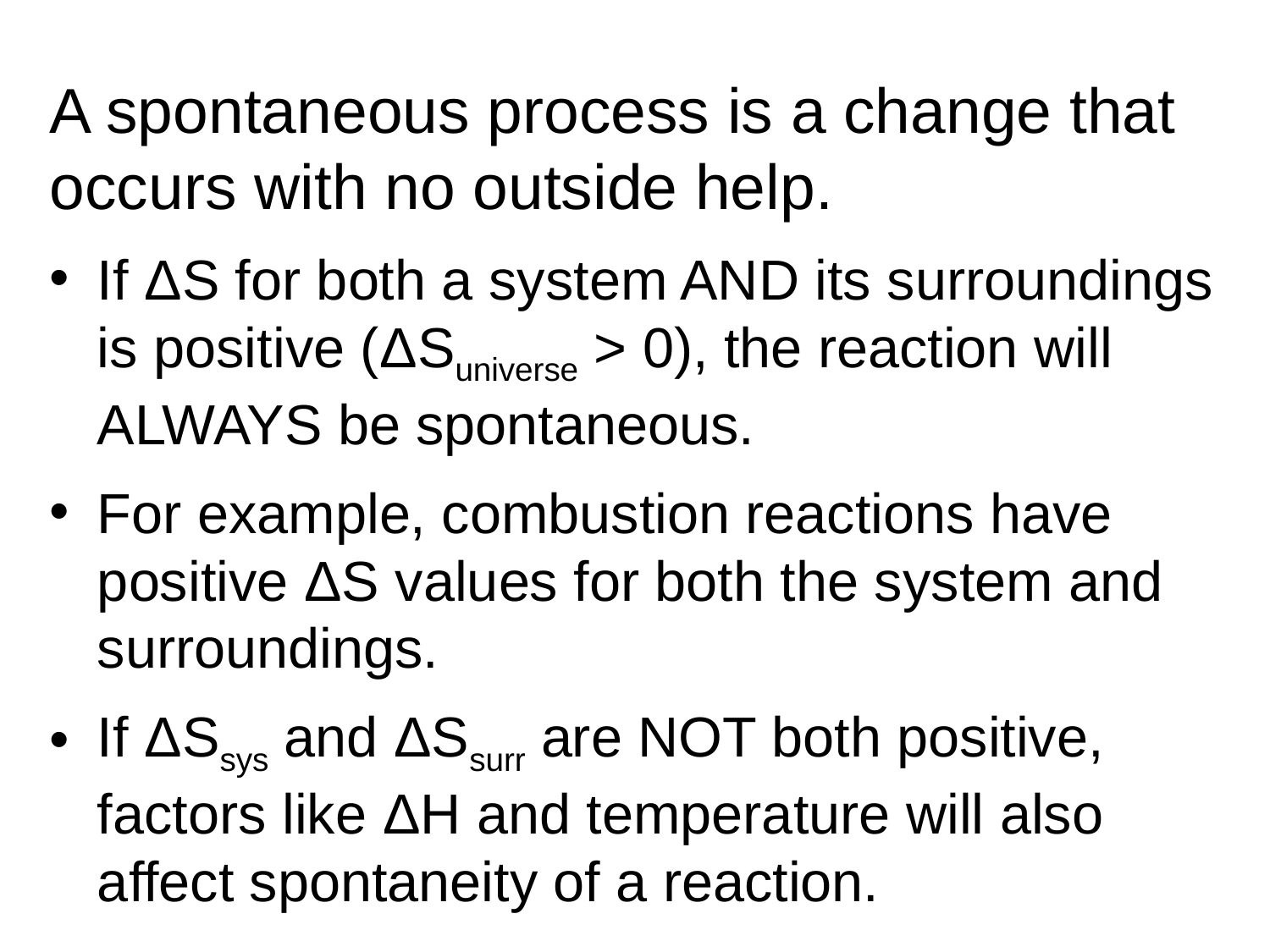

A spontaneous process is a change that occurs with no outside help.
If ΔS for both a system AND its surroundings is positive (ΔSuniverse > 0), the reaction will ALWAYS be spontaneous.
For example, combustion reactions have positive ΔS values for both the system and surroundings.
If ΔSsys and ΔSsurr are NOT both positive, factors like ΔH and temperature will also affect spontaneity of a reaction.